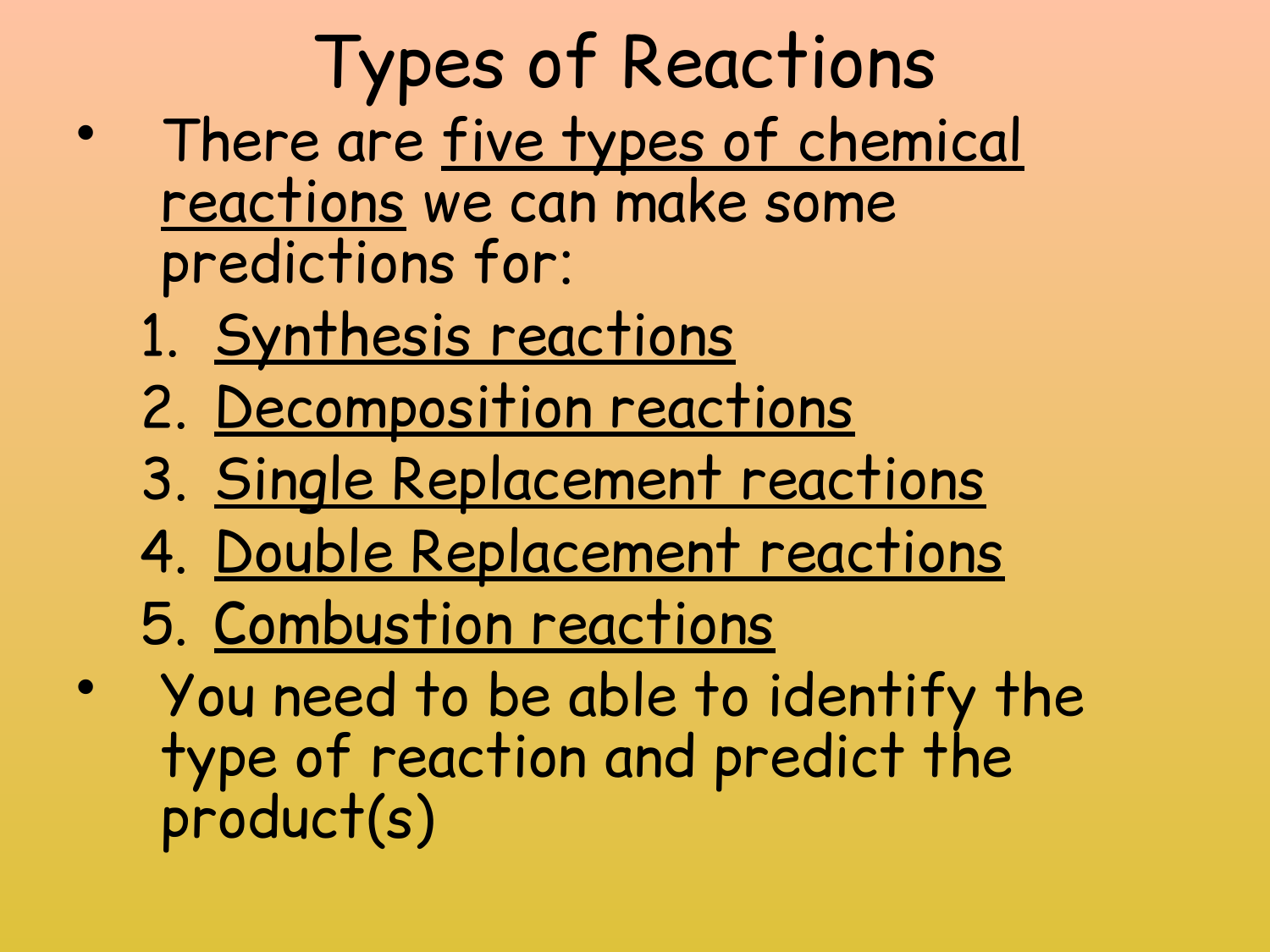

# Types of Reactions
There are five types of chemical reactions we can make some predictions for:
Synthesis reactions
Decomposition reactions
Single Replacement reactions
Double Replacement reactions
Combustion reactions
You need to be able to identify the type of reaction and predict the product(s)